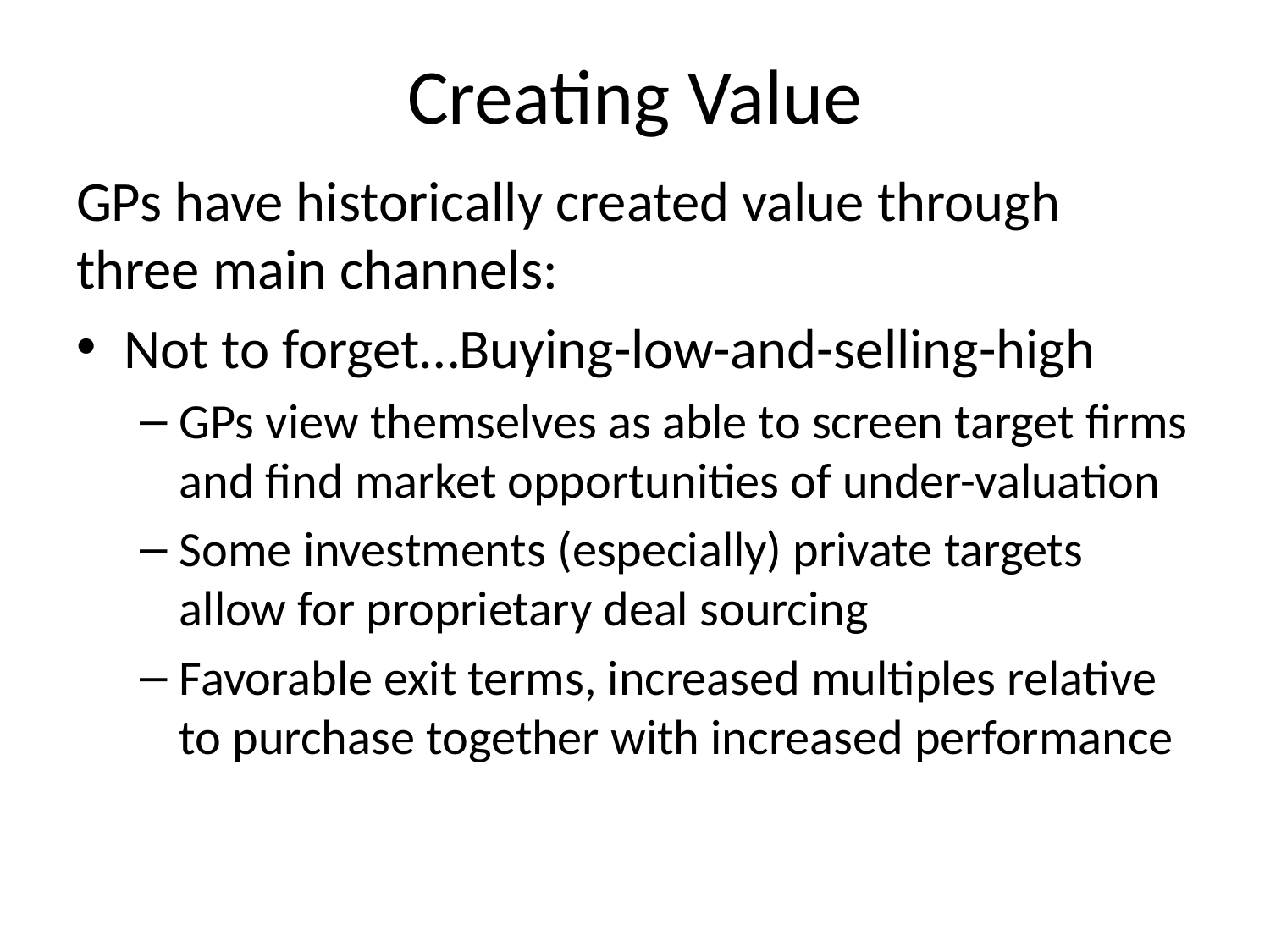

# Creating Value
GPs have historically created value through three main channels:
Not to forget…Buying-low-and-selling-high
GPs view themselves as able to screen target firms and find market opportunities of under-valuation
Some investments (especially) private targets allow for proprietary deal sourcing
Favorable exit terms, increased multiples relative to purchase together with increased performance